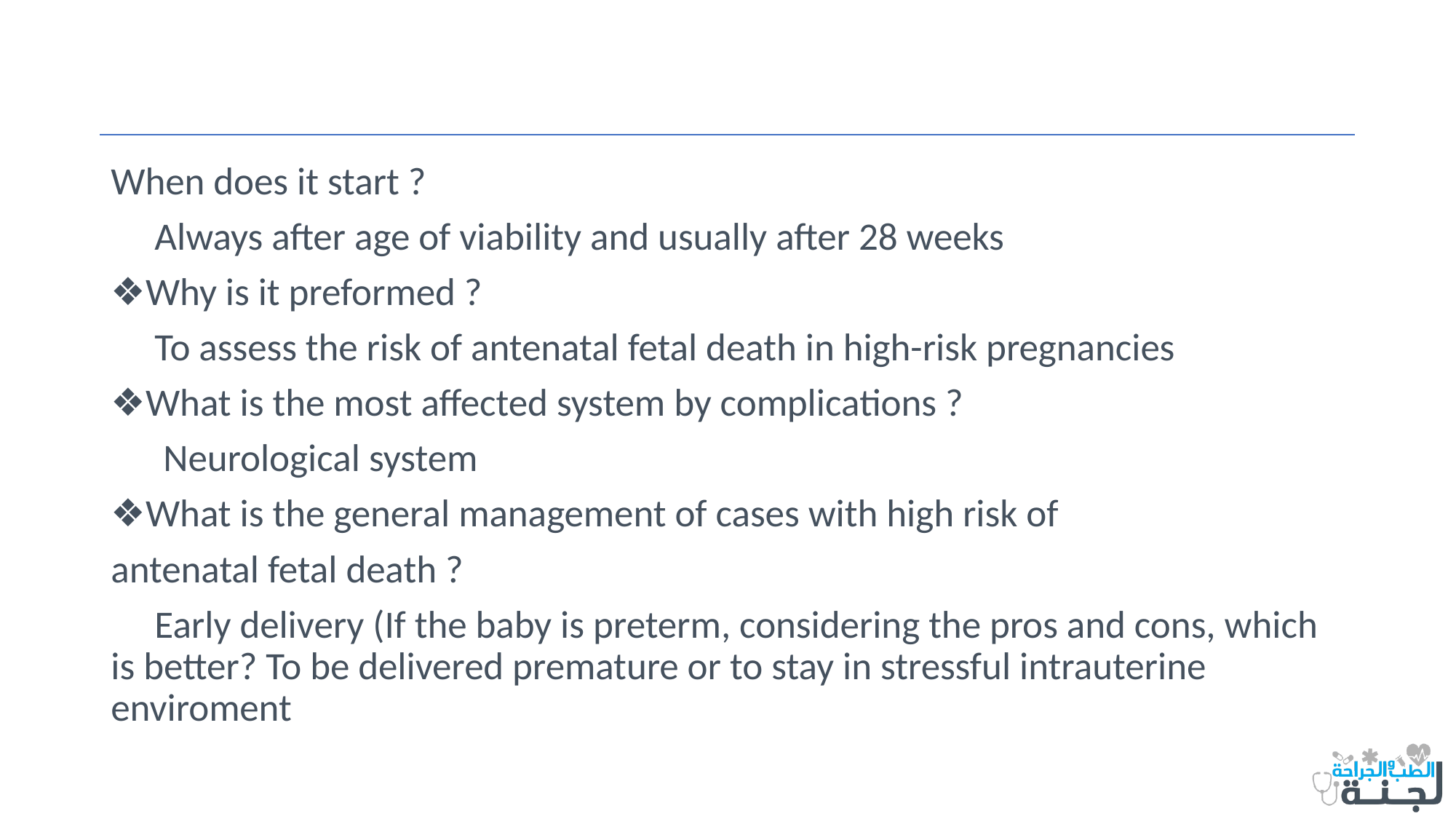

#
When does it start ?
     Always after age of viability and usually after 28 weeks
❖Why is it preformed ?
     To assess the risk of antenatal fetal death in high-risk pregnancies
❖What is the most affected system by complications ?
      Neurological system
❖What is the general management of cases with high risk of
antenatal fetal death ?
     Early delivery (If the baby is preterm, considering the pros and cons, which is better? To be delivered premature or to stay in stressful intrauterine enviroment